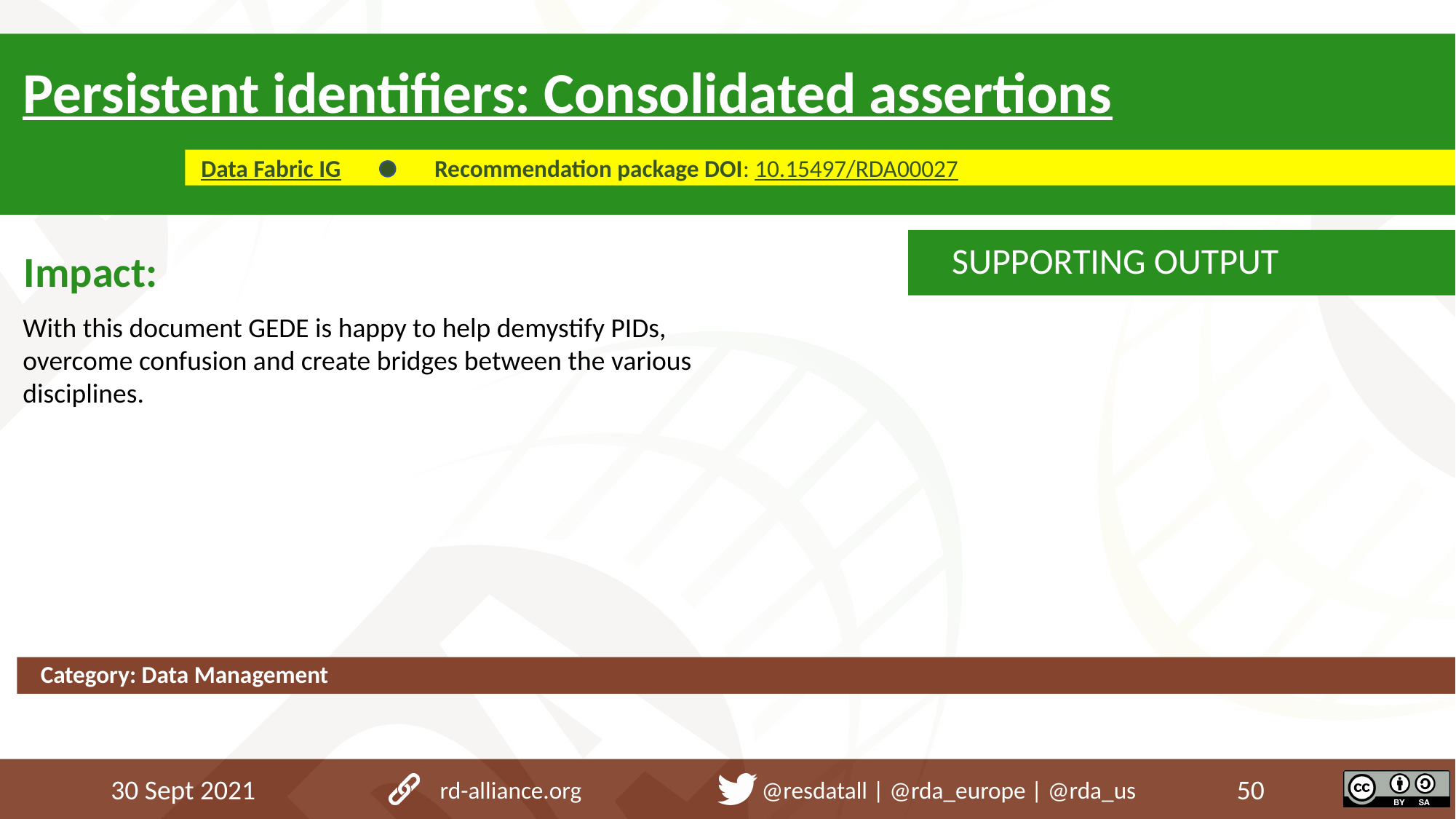

Persistent identifiers: Consolidated assertions
Recommendation package DOI: 10.15497/RDA00027
Data Fabric IG

    SUPPORTING OUTPUT
Impact:
With this document GEDE is happy to help demystify PIDs, overcome confusion and create bridges between the various disciplines.
Category: Data Management

30 Sept 2021
rd-alliance.org                                 @resdatall | @rda_europe | @rda_us
50